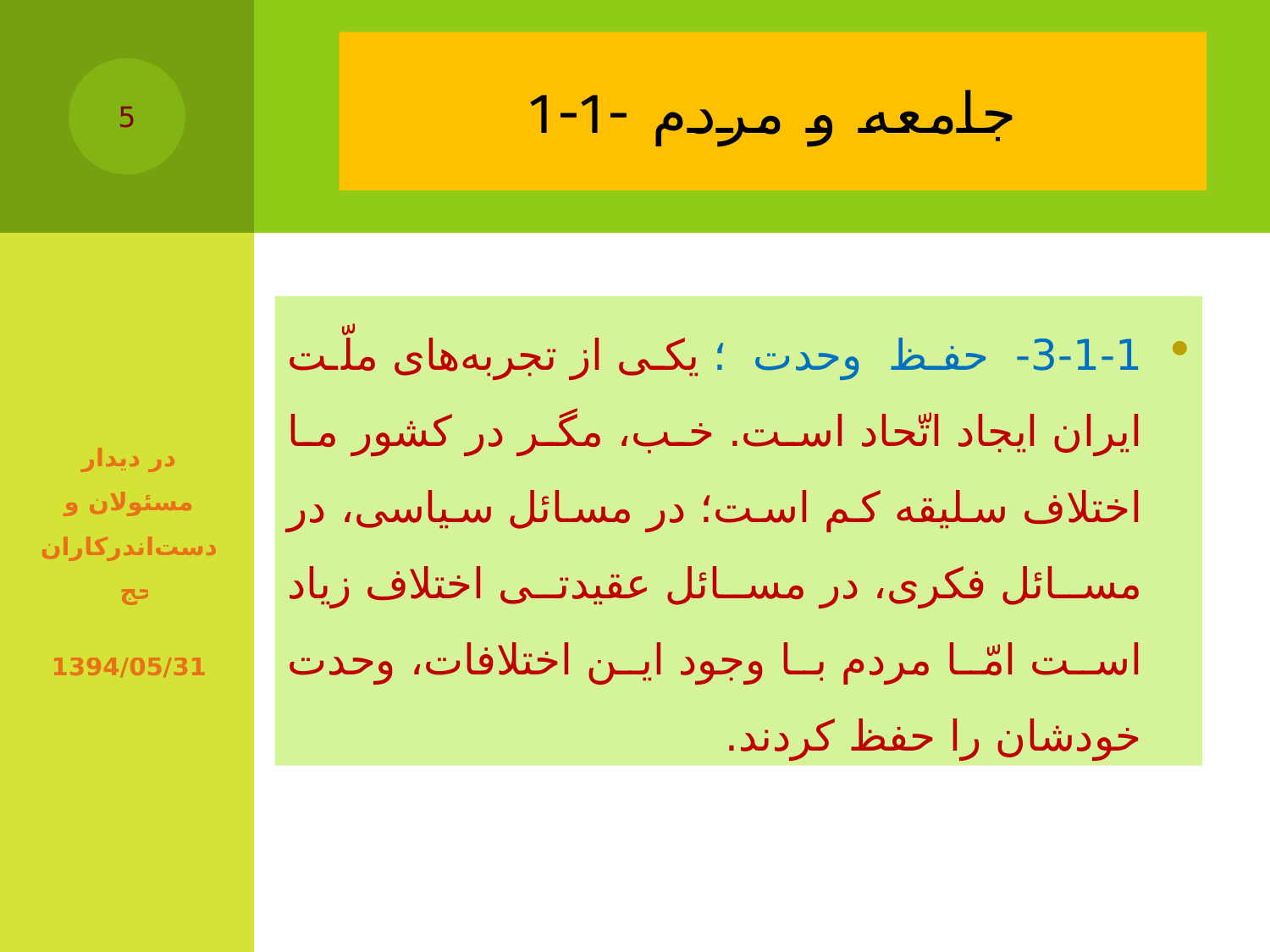

# 1-1- جامعه و مردم
5
3-1-1- حفظ وحدت ؛ یکی از تجربه‌های ملّت ایران ایجاد اتّحاد است. خب، مگر در کشور ما اختلاف سلیقه کم است؛ در مسائل سیاسی، در مسائل فکری، در مسائل عقیدتی اختلاف زیاد است امّا مردم با وجود این اختلافات، وحدت خودشان را حفظ کردند.
در دیدار مسئولان و دست‌اندرکاران حج‌
‏1394/05/31